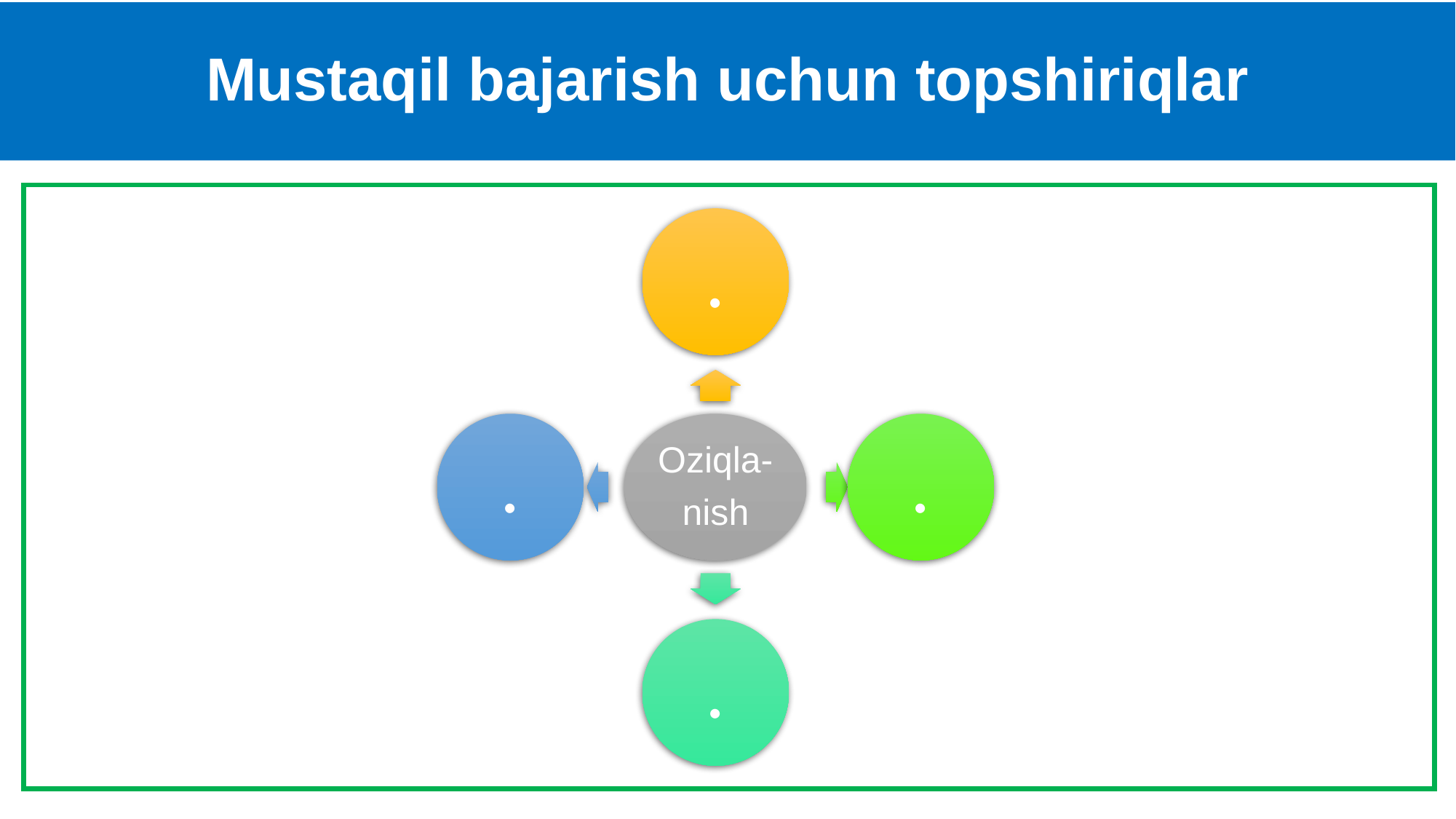

# Mustaqil bajarish uchun topshiriqlar

Oziqla-
nish

.

.

.

.